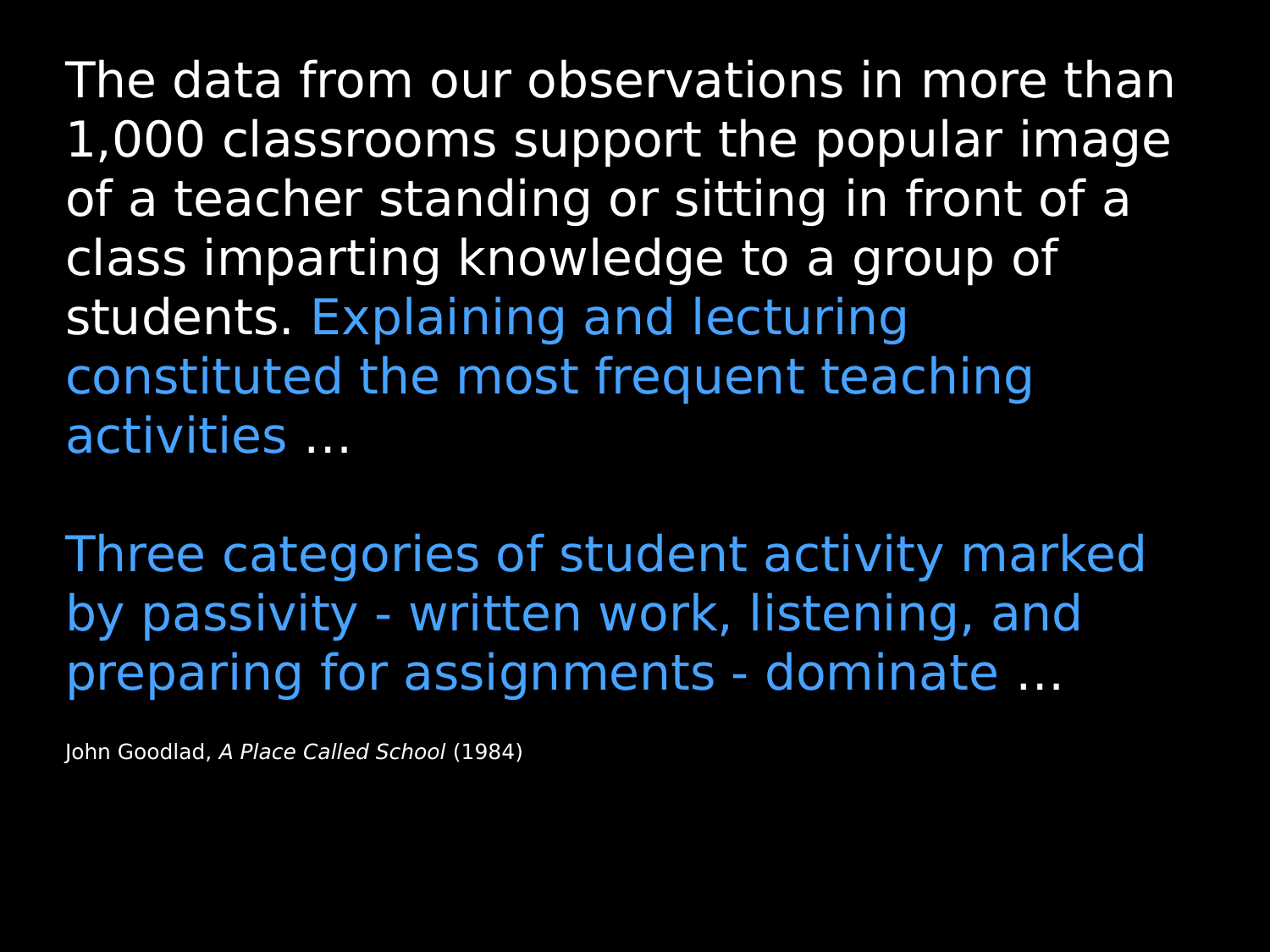

The data from our observations in more than 1,000 classrooms support the popular image of a teacher standing or sitting in front of a class imparting knowledge to a group of students. Explaining and lecturing constituted the most frequent teaching activities …

Three categories of student activity marked by passivity - written work, listening, and preparing for assignments - dominate …
John Goodlad, A Place Called School (1984)